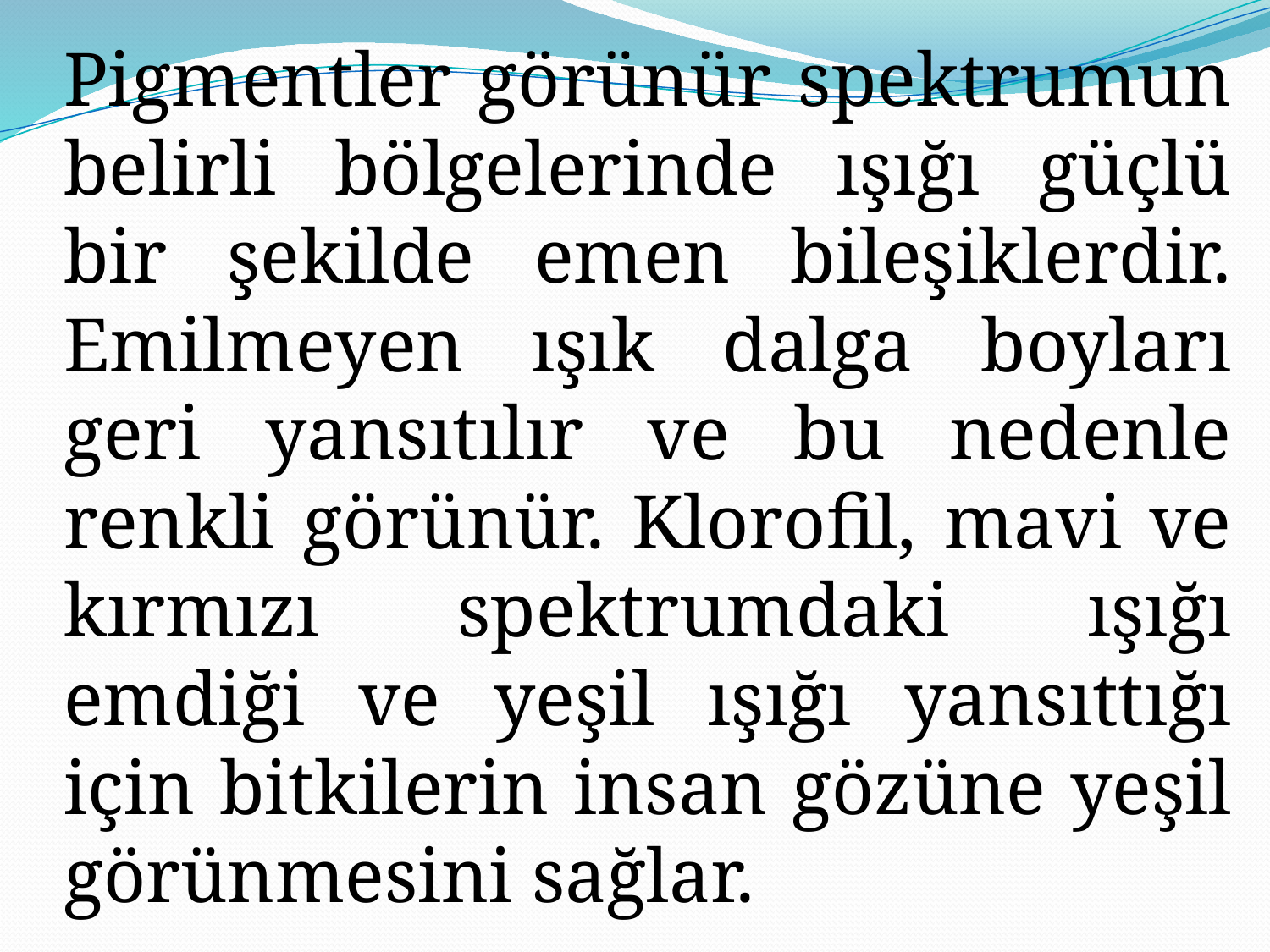

Pigmentler görünür spektrumun belirli bölgelerinde ışığı güçlü bir şekilde emen bileşiklerdir. Emilmeyen ışık dalga boyları geri yansıtılır ve bu nedenle renkli görünür. Klorofil, mavi ve kırmızı spektrumdaki ışığı emdiği ve yeşil ışığı yansıttığı için bitkilerin insan gözüne yeşil görünmesini sağlar.